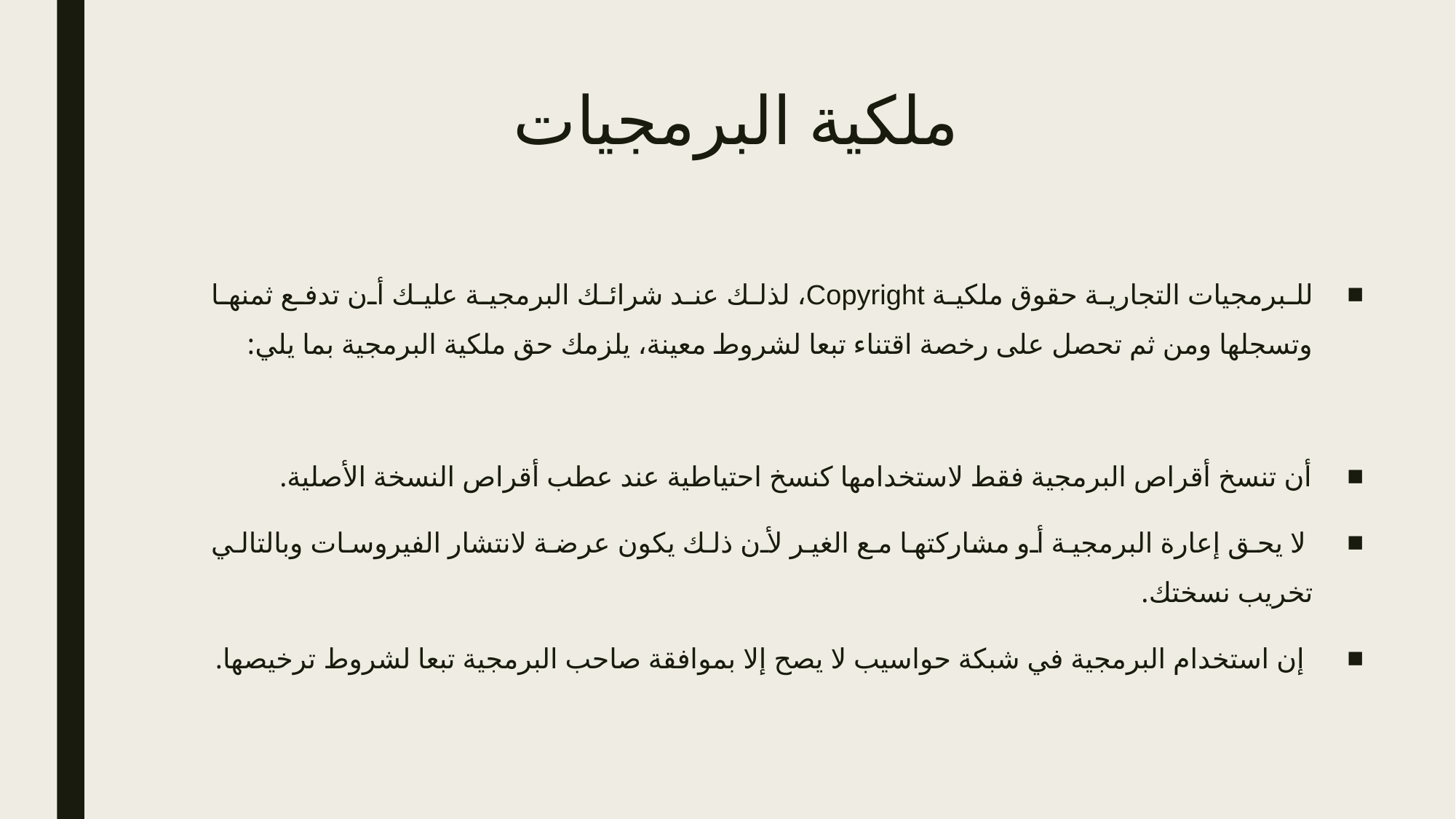

# ملكية البرمجيات
للبرمجيات التجارية حقوق ملكية Copyright، لذلك عند شرائك البرمجية عليك أن تدفع ثمنها وتسجلها ومن ثم تحصل على رخصة اقتناء تبعا لشروط معينة، يلزمك حق ملكية البرمجية بما يلي:

أن تنسخ أقراص البرمجية فقط لاستخدامها كنسخ احتياطية عند عطب أقراص النسخة الأصلية.
 لا يحق إعارة البرمجية أو مشاركتها مع الغير لأن ذلك يكون عرضة لانتشار الفيروسات وبالتالي تخريب نسختك.
 إن استخدام البرمجية في شبكة حواسيب لا يصح إلا بموافقة صاحب البرمجية تبعا لشروط ترخيصها.